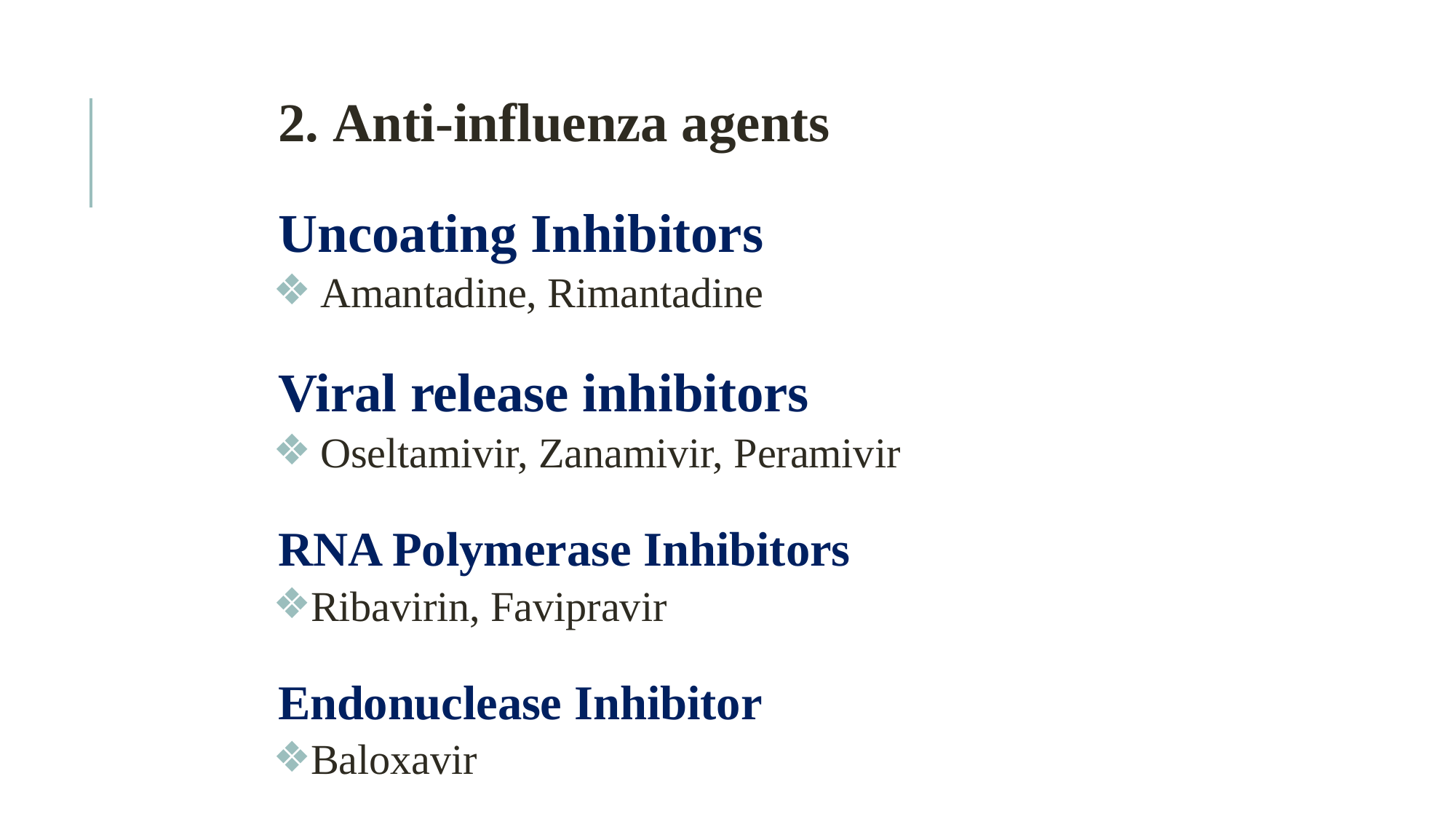

# 2. Anti-influenza agents
Uncoating Inhibitors
Amantadine, Rimantadine
Viral release inhibitors
Oseltamivir, Zanamivir, Peramivir
RNA Polymerase Inhibitors
Ribavirin, Favipravir
Endonuclease Inhibitor
Baloxavir